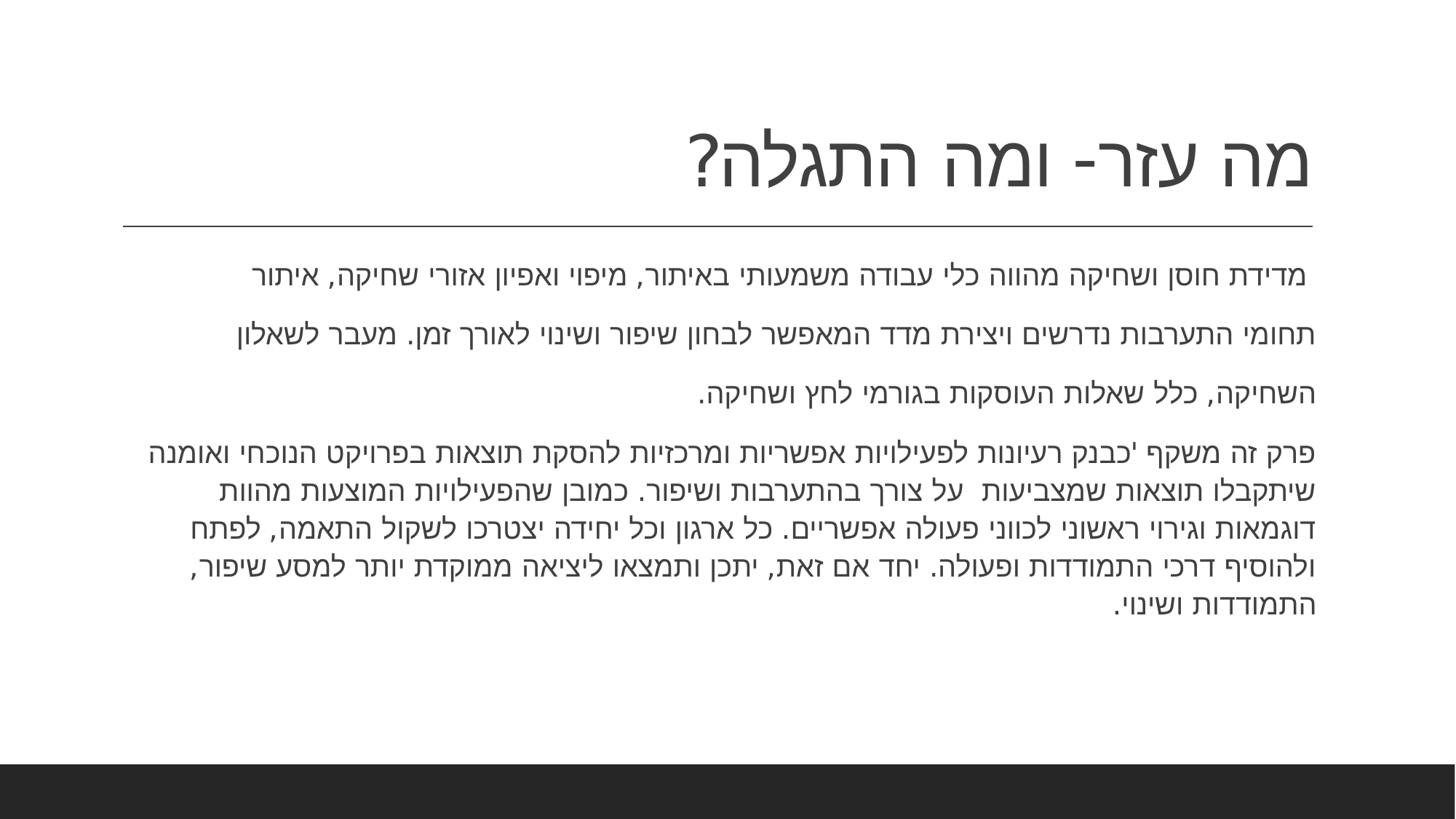

# מה עזר- ומה התגלה?
 מדידת חוסן ושחיקה מהווה כלי עבודה משמעותי באיתור, מיפוי ואפיון אזורי שחיקה, איתור
תחומי התערבות נדרשים ויצירת מדד המאפשר לבחון שיפור ושינוי לאורך זמן. מעבר לשאלון
השחיקה, כלל שאלות העוסקות בגורמי לחץ ושחיקה.
פרק זה משקף 'כבנק רעיונות לפעילויות אפשריות ומרכזיות להסקת תוצאות בפרויקט הנוכחי ואומנה שיתקבלו תוצאות שמצביעות  על צורך בהתערבות ושיפור. כמובן שהפעילויות המוצעות מהוות דוגמאות וגירוי ראשוני לכווני פעולה אפשריים. כל ארגון וכל יחידה יצטרכו לשקול התאמה, לפתח ולהוסיף דרכי התמודדות ופעולה. יחד אם זאת, יתכן ותמצאו ליציאה ממוקדת יותר למסע שיפור, התמודדות ושינוי.